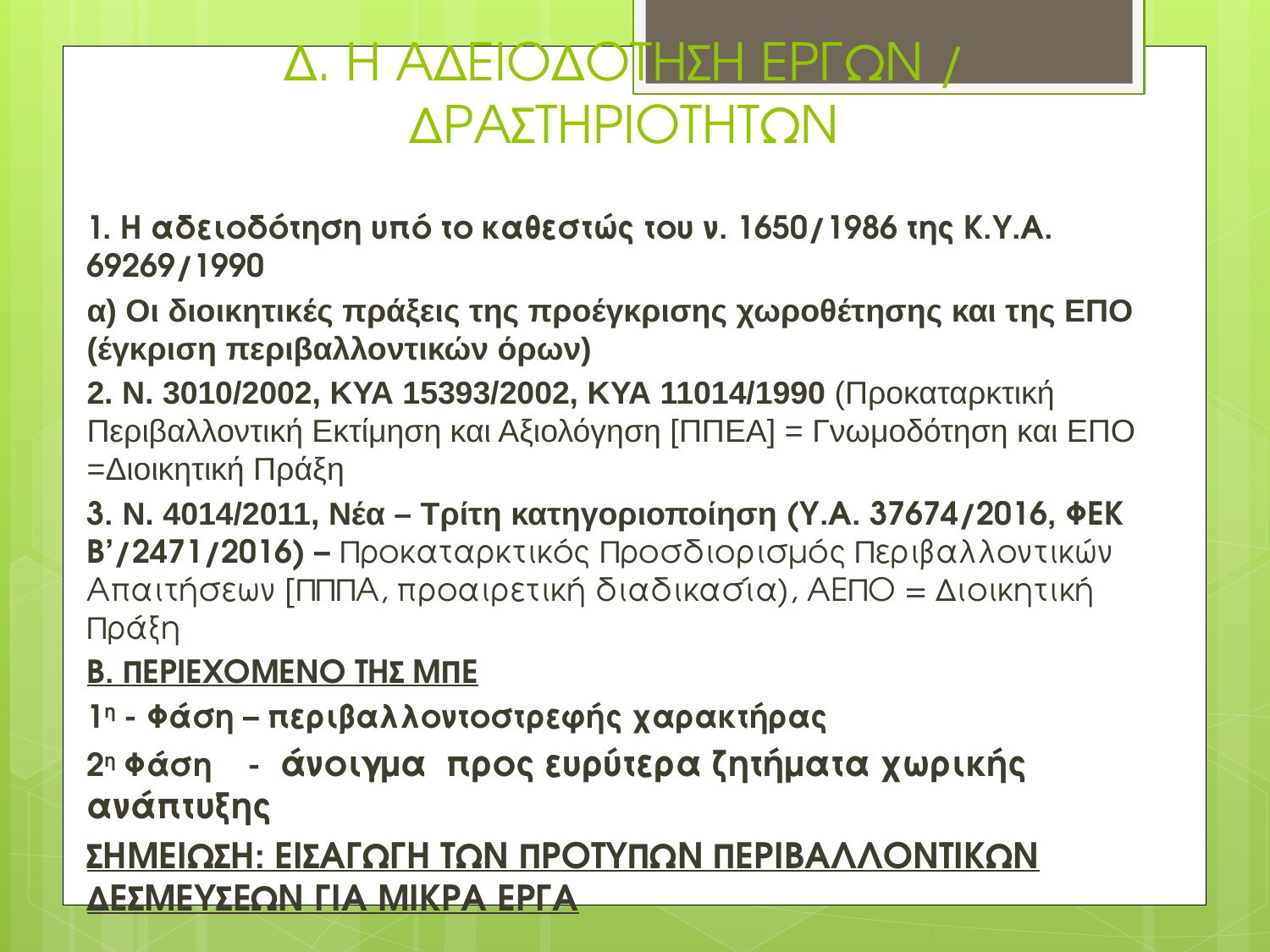

# Δ. Η ΑΔΕΙΟΔΟΤΗΣΗ ΕΡΓΩΝ / ΔΡΑΣΤΗΡΙΟΤΗΤΩΝ
1. Η αδειοδότηση υπό το καθεστώς του ν. 1650/1986 της Κ.Υ.Α. 69269/1990
α) Οι διοικητικές πράξεις της προέγκρισης χωροθέτησης και της ΕΠΟ (έγκριση περιβαλλοντικών όρων)
2. Ν. 3010/2002, ΚΥΑ 15393/2002, ΚΥΑ 11014/1990 (Προκαταρκτική Περιβαλλοντική Εκτίμηση και Αξιολόγηση [ΠΠΕΑ] = Γνωμοδότηση και ΕΠΟ =Διοικητική Πράξη
3. Ν. 4014/2011, Νέα – Τρίτη κατηγοριοποίηση (Υ.Α. 37674/2016, ΦΕΚ Β’/2471/2016) – Προκαταρκτικός Προσδιορισμός Περιβαλλοντικών Απαιτήσεων [ΠΠΠΑ, προαιρετική διαδικασία), ΑΕΠΟ = Διοικητική Πράξη
Β. ΠΕΡΙΕΧΟΜΕΝΟ ΤΗΣ ΜΠΕ
1η - Φάση – περιβαλλοντοστρεφής χαρακτήρας
2η Φάση    -  άνοιγμα  προς ευρύτερα ζητήματα χωρικής ανάπτυξης
ΣΗΜΕΙΩΣΗ: ΕΙΣΑΓΩΓΗ ΤΩΝ ΠΡΟΤΥΠΩΝ ΠΕΡΙΒΑΛΛΟΝΤΙΚΩΝ ΔΕΣΜΕΥΣΕΩΝ ΓΙΑ ΜΙΚΡΑ ΕΡΓΑ